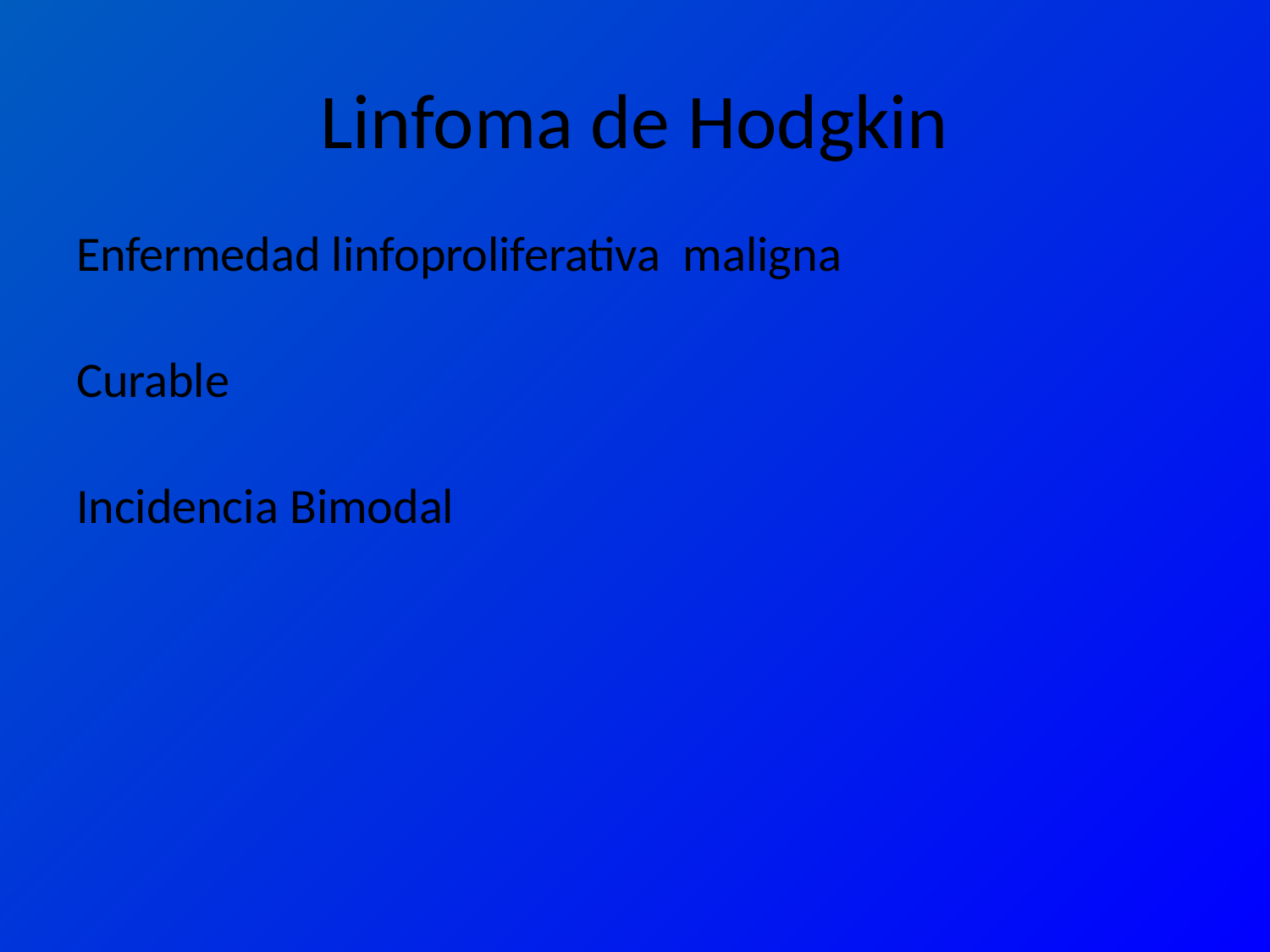

# Linfoma de Hodgkin
Enfermedad linfoproliferativa  maligna

Curable

Incidencia Bimodal